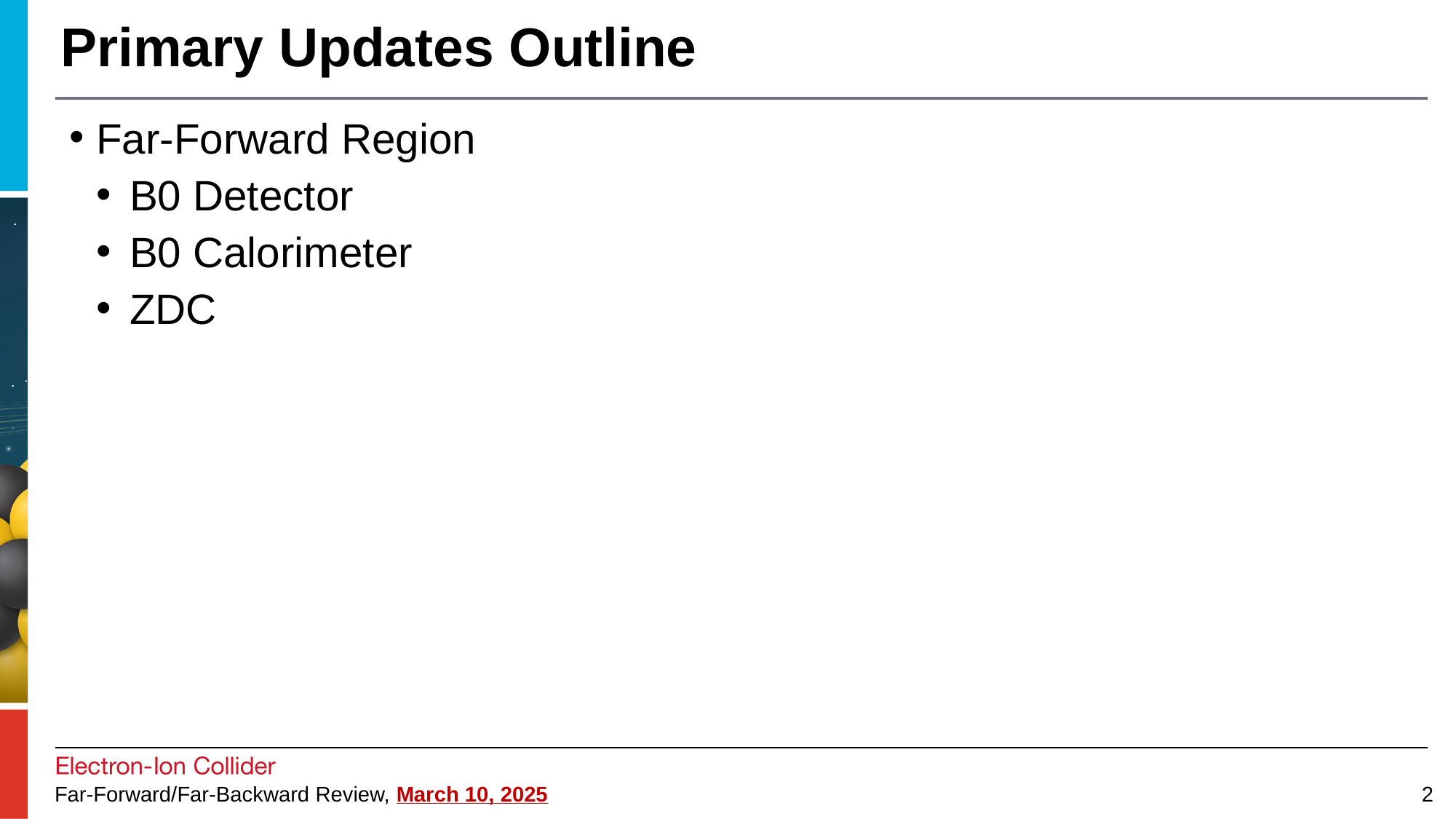

# Primary Updates Outline
Far-Forward Region
B0 Detector
B0 Calorimeter
ZDC

2